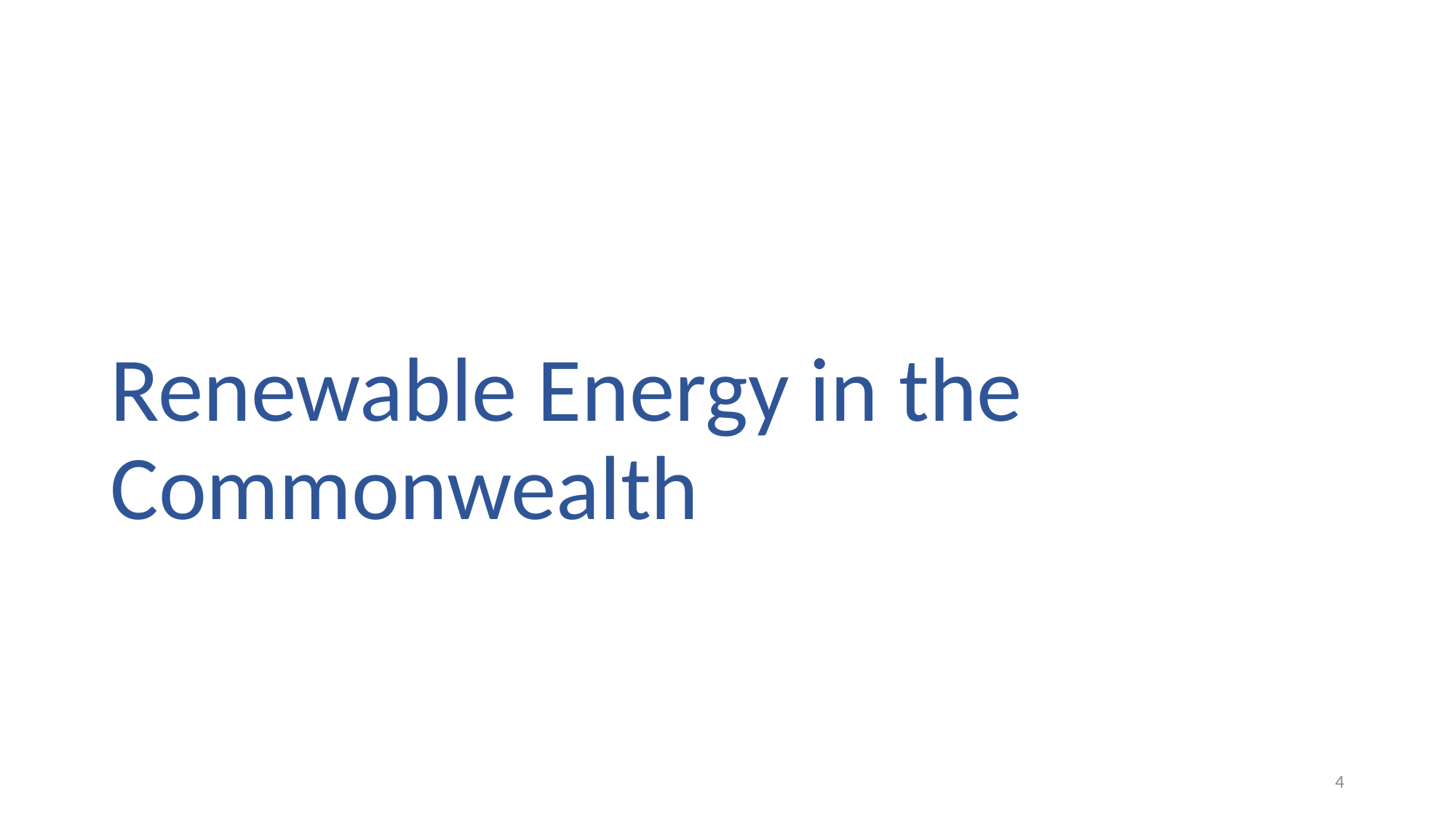

# Renewable Energy in the Commonwealth
4